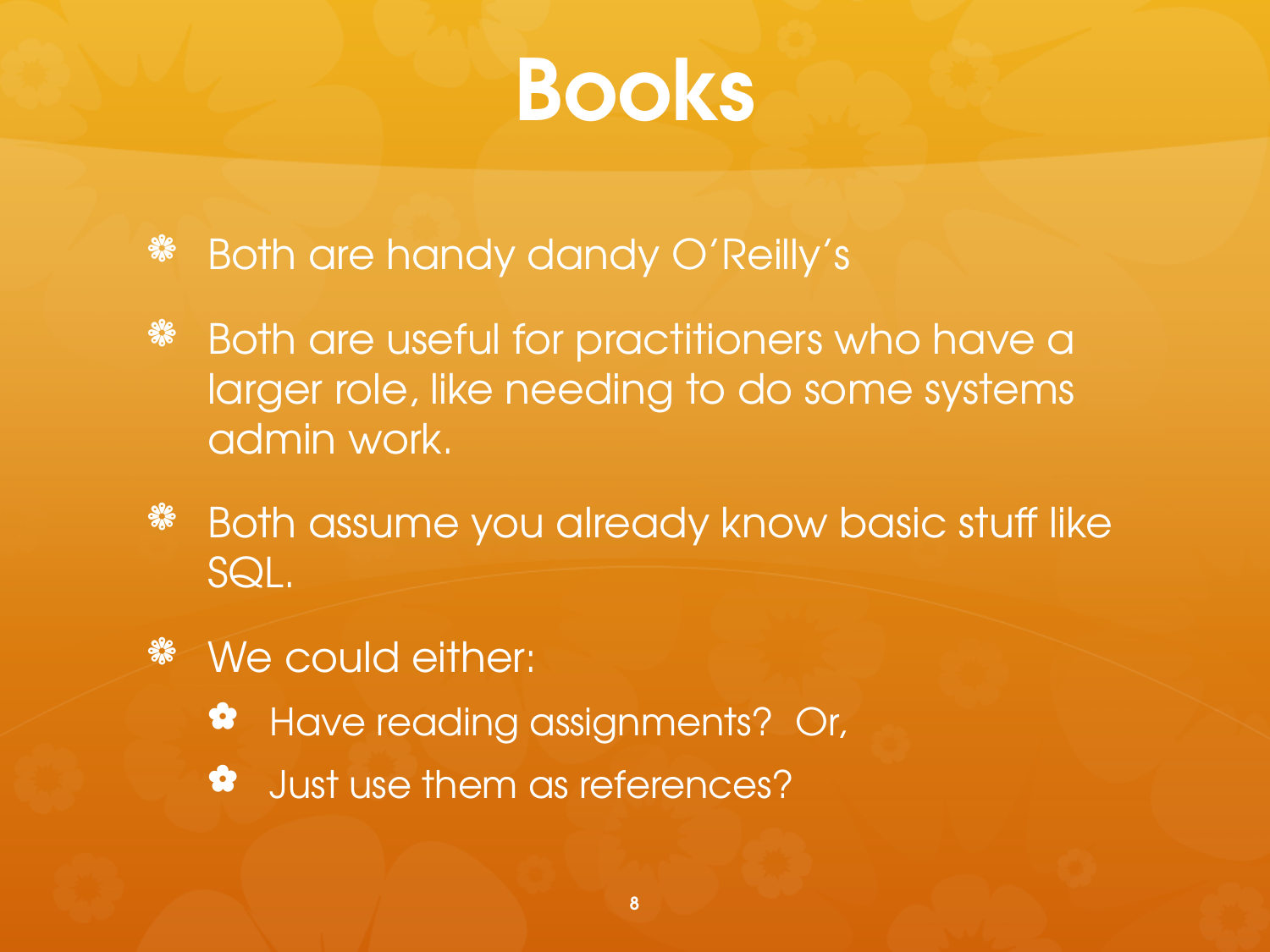

# Books
Both are handy dandy O’Reilly’s
Both are useful for practitioners who have a larger role, like needing to do some systems admin work.
Both assume you already know basic stuff like SQL.
We could either:
Have reading assignments?  Or,
Just use them as references?